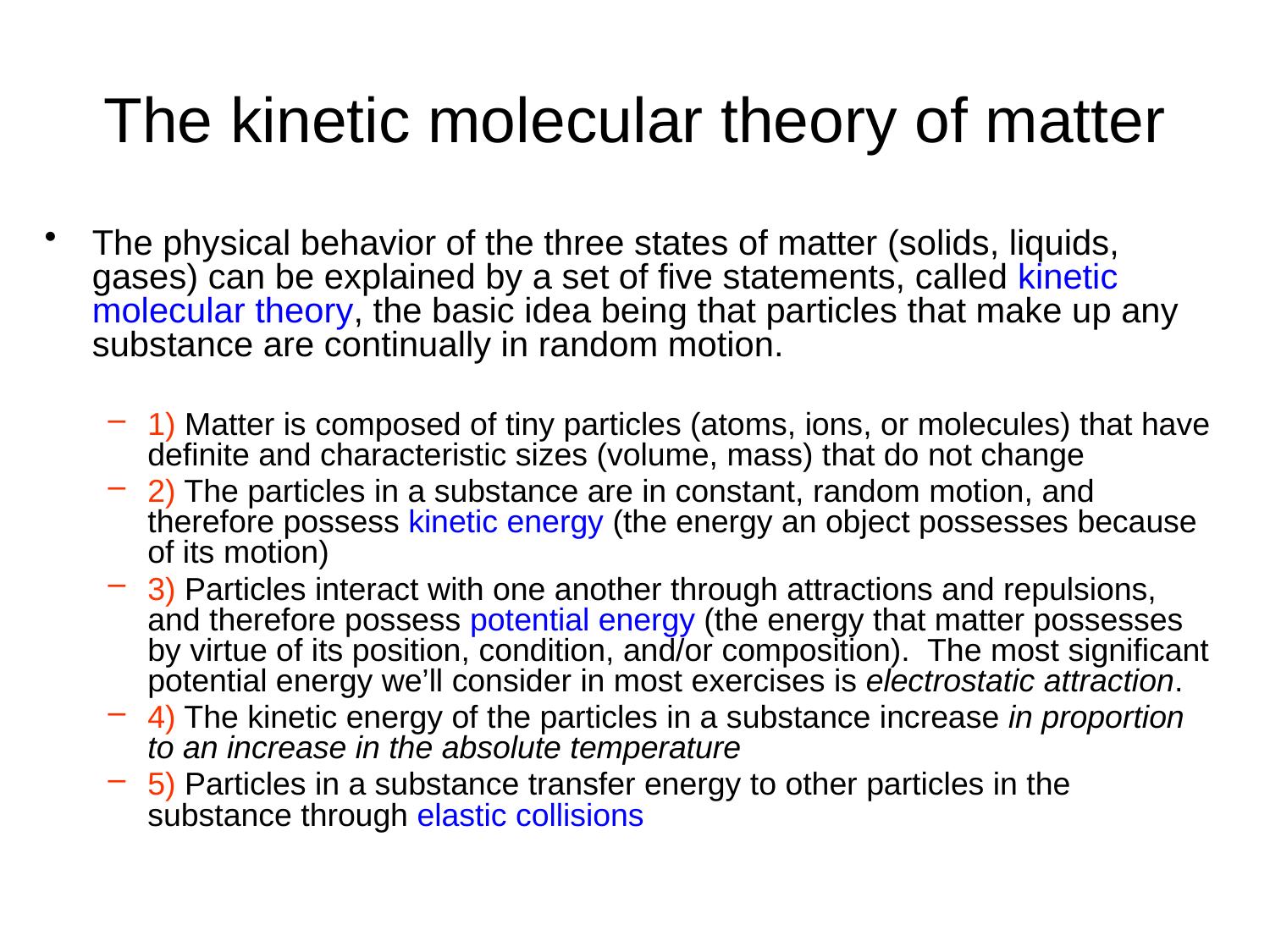

# The kinetic molecular theory of matter
The physical behavior of the three states of matter (solids, liquids, gases) can be explained by a set of five statements, called kinetic molecular theory, the basic idea being that particles that make up any substance are continually in random motion.

1) Matter is composed of tiny particles (atoms, ions, or molecules) that have definite and characteristic sizes (volume, mass) that do not change
2) The particles in a substance are in constant, random motion, and therefore possess kinetic energy (the energy an object possesses because of its motion)
3) Particles interact with one another through attractions and repulsions, and therefore possess potential energy (the energy that matter possesses by virtue of its position, condition, and/or composition).  The most significant potential energy we’ll consider in most exercises is electrostatic attraction.
4) The kinetic energy of the particles in a substance increase in proportion to an increase in the absolute temperature
5) Particles in a substance transfer energy to other particles in the substance through elastic collisions